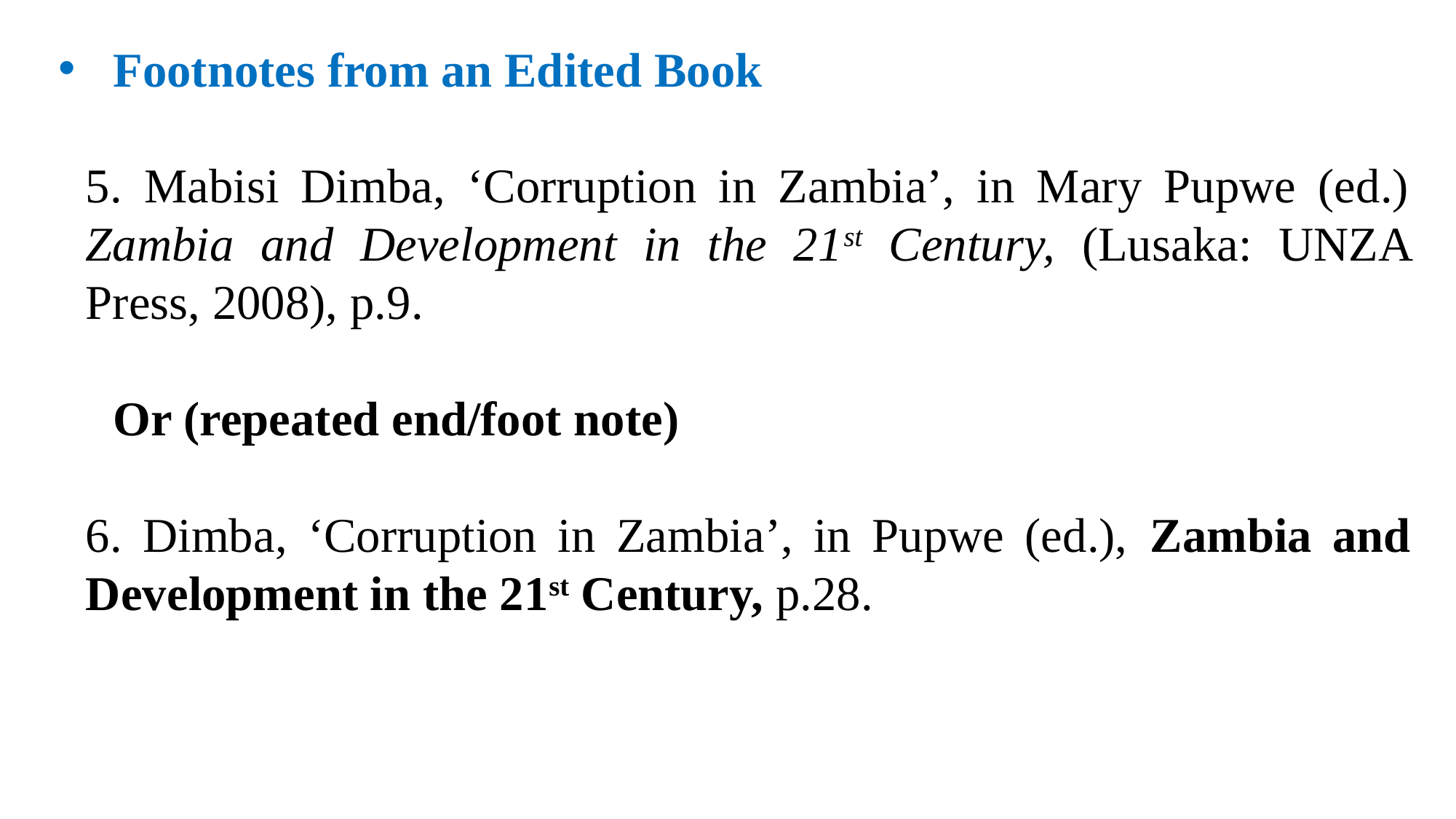

Footnotes from an Edited Book

5. Mabisi Dimba, ‘Corruption in Zambia’, in Mary Pupwe (ed.) Zambia and Development in the 21st Century, (Lusaka: UNZA Press, 2008), p.9.

Or (repeated end/foot note)

6. Dimba, ‘Corruption in Zambia’, in Pupwe (ed.), Zambia and Development in the 21st Century, p.28.